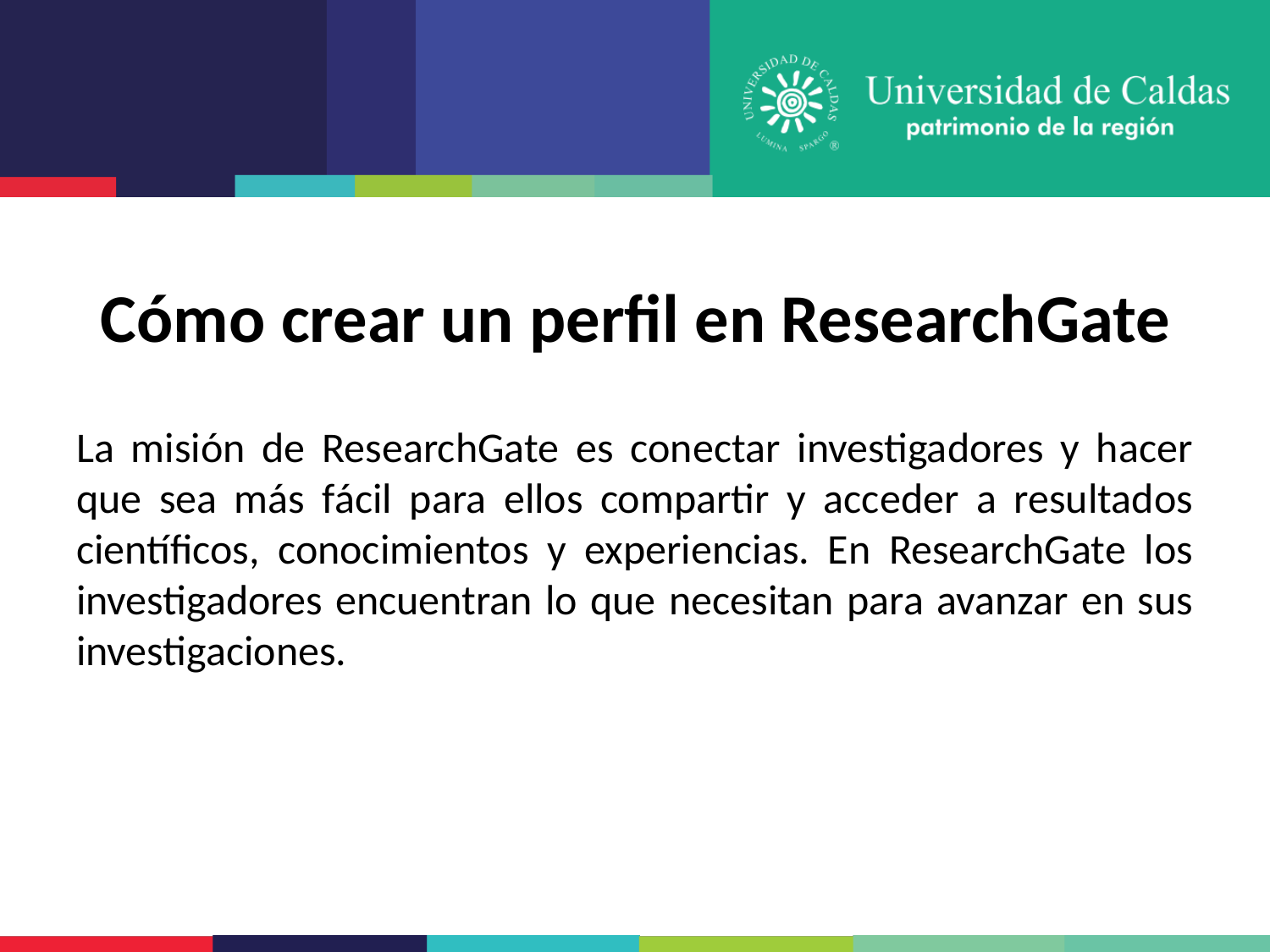

# Cómo crear un perfil en ResearchGate
La misión de ResearchGate es conectar investigadores y hacer que sea más fácil para ellos compartir y acceder a resultados científicos, conocimientos y experiencias. En ResearchGate los investigadores encuentran lo que necesitan para avanzar en sus investigaciones.